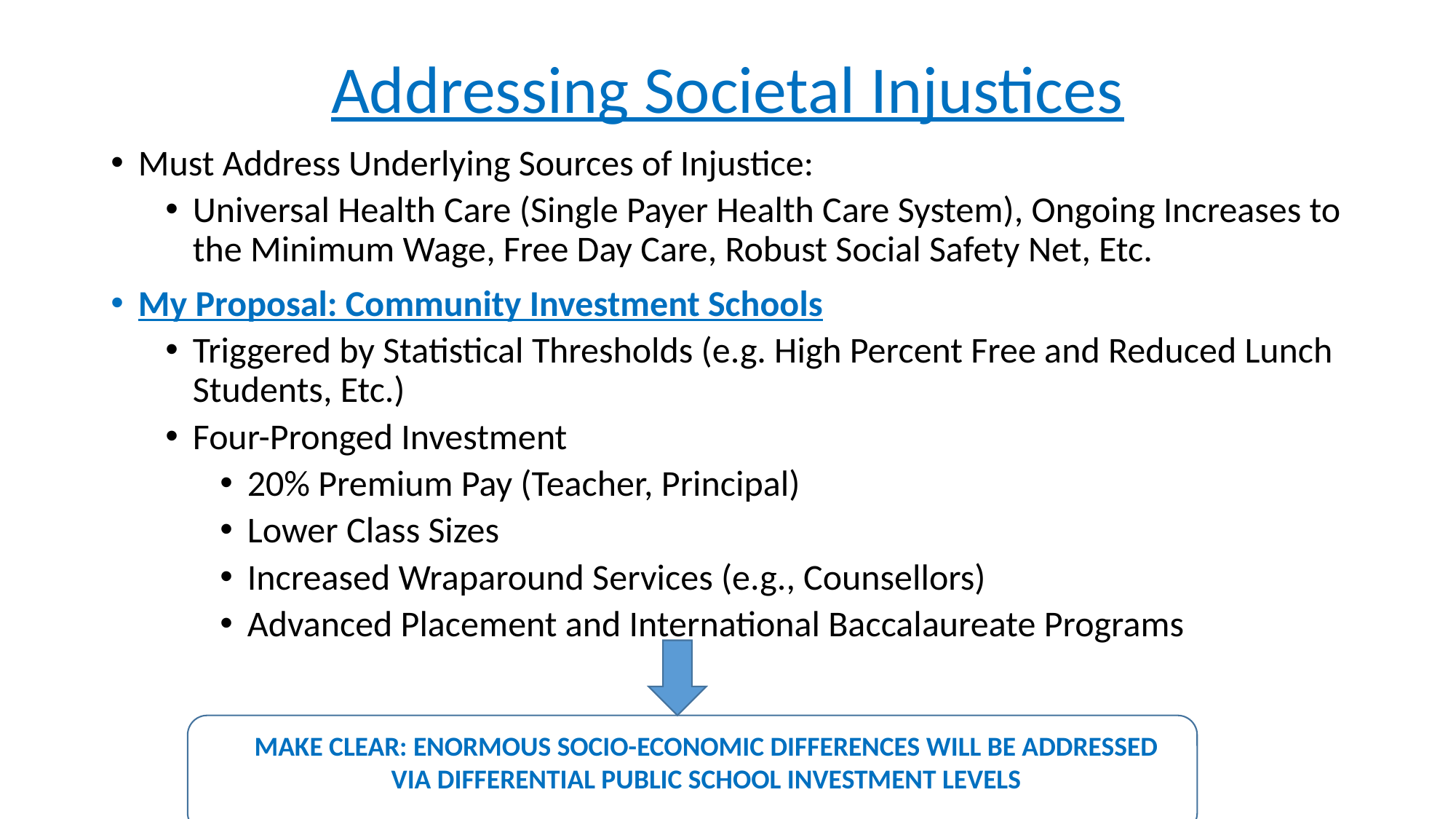

# Addressing Societal Injustices
Must Address Underlying Sources of Injustice:
Universal Health Care (Single Payer Health Care System), Ongoing Increases to the Minimum Wage, Free Day Care, Robust Social Safety Net, Etc.
My Proposal: Community Investment Schools
Triggered by Statistical Thresholds (e.g. High Percent Free and Reduced Lunch Students, Etc.)
Four-Pronged Investment
20% Premium Pay (Teacher, Principal)
Lower Class Sizes
Increased Wraparound Services (e.g., Counsellors)
Advanced Placement and International Baccalaureate Programs

MAKE CLEAR: ENORMOUS SOCIO-ECONOMIC DIFFERENCES WILL BE ADDRESSED VIA DIFFERENTIAL PUBLIC SCHOOL INVESTMENT LEVELS